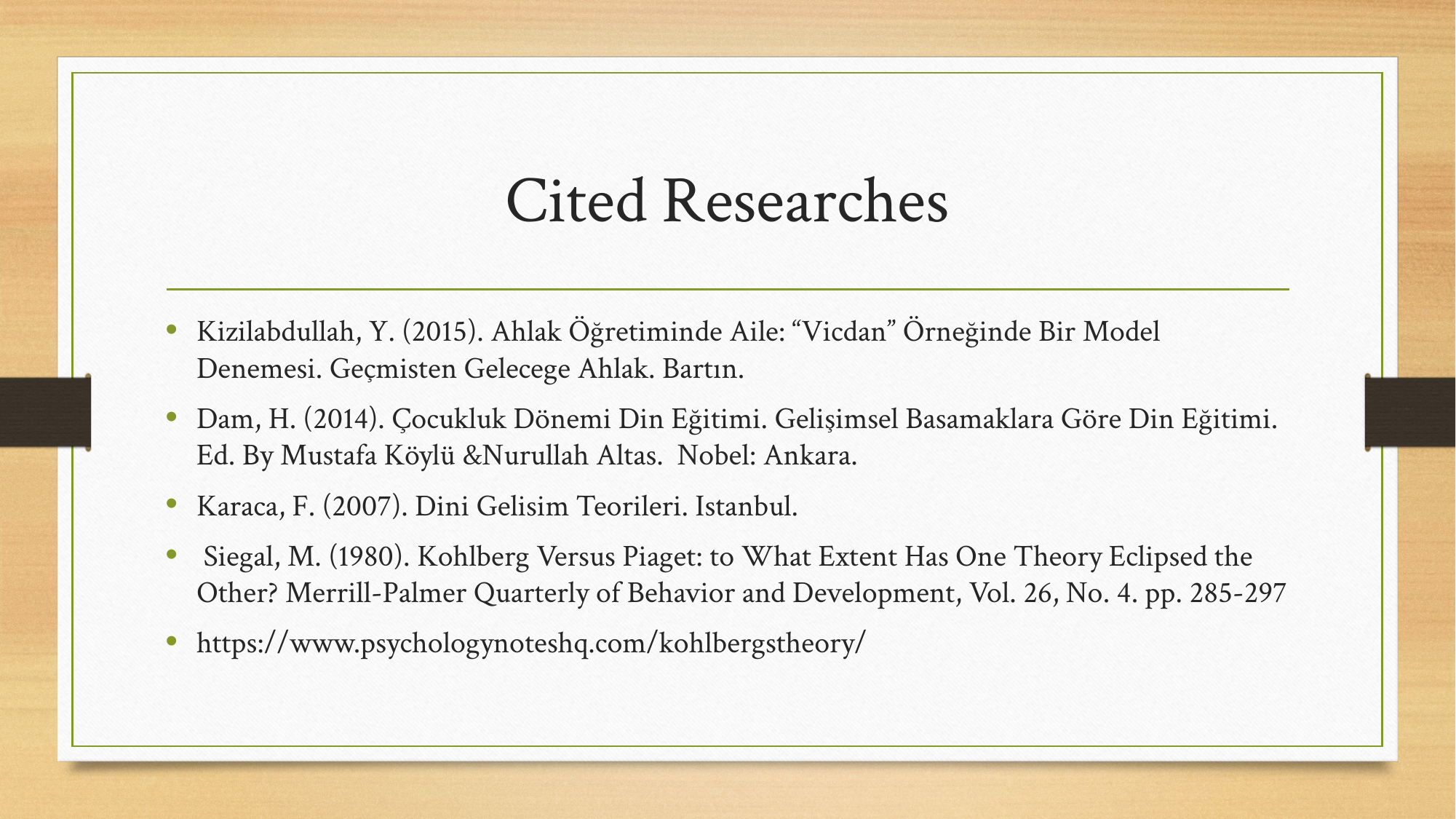

# Cited Researches
Kizilabdullah, Y. (2015). Ahlak Öğretiminde Aile: “Vicdan” Örneğinde Bir Model Denemesi. Geçmisten Gelecege Ahlak. Bartın.
Dam, H. (2014). Çocukluk Dönemi Din Eğitimi. Gelişimsel Basamaklara Göre Din Eğitimi. Ed. By Mustafa Köylü &Nurullah Altas.  Nobel: Ankara.
Karaca, F. (2007). Dini Gelisim Teorileri. Istanbul.
 Siegal, M. (1980). Kohlberg Versus Piaget: to What Extent Has One Theory Eclipsed the Other? Merrill-Palmer Quarterly of Behavior and Development, Vol. 26, No. 4. pp. 285-297
https://www.psychologynoteshq.com/kohlbergstheory/